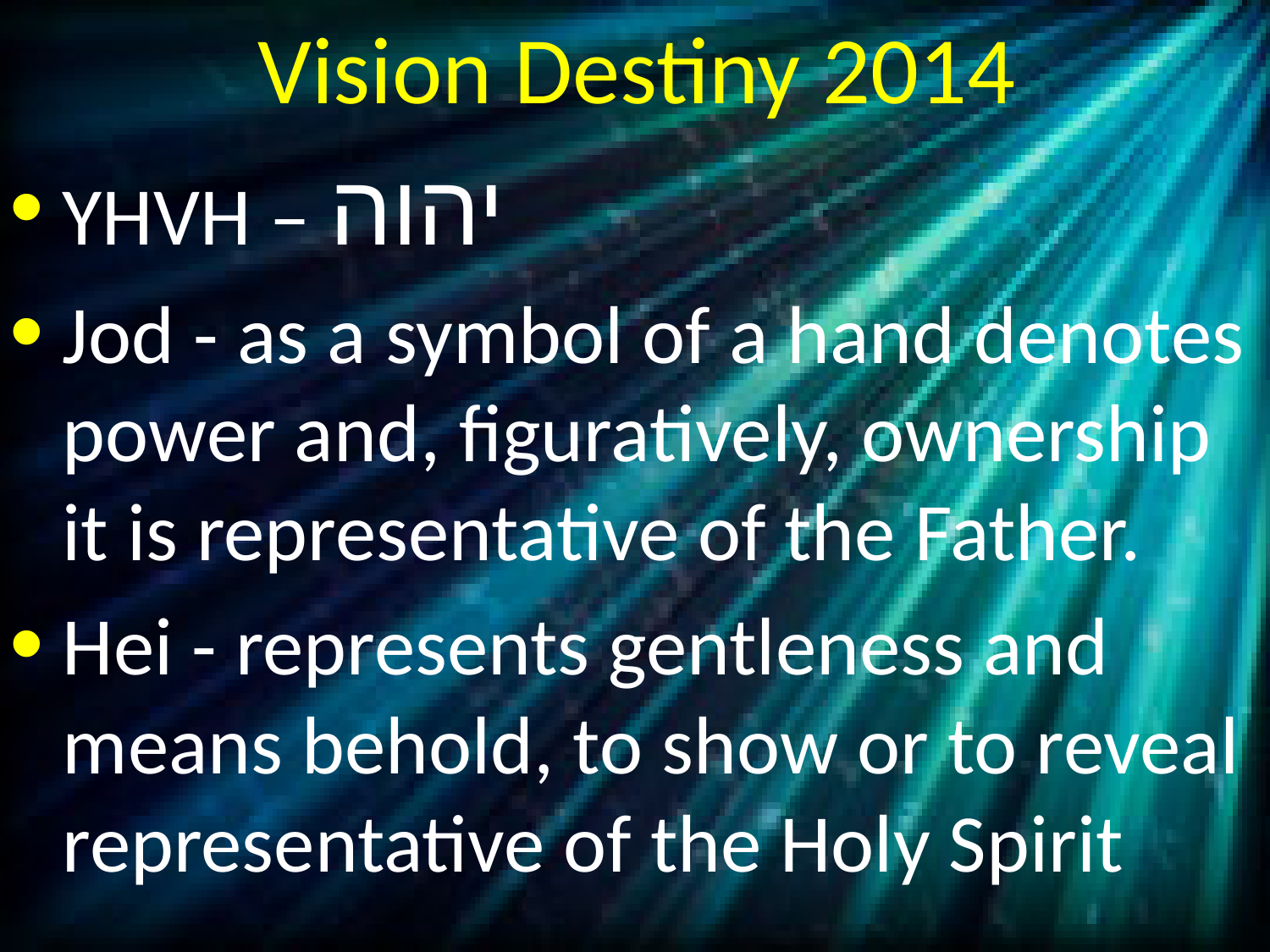

# Vision Destiny 2014
YHVH – יהוה
Jod - as a symbol of a hand denotes power and, figuratively, ownership it is representative of the Father.
Hei - represents gentleness and means behold, to show or to reveal  representative of the Holy Spirit